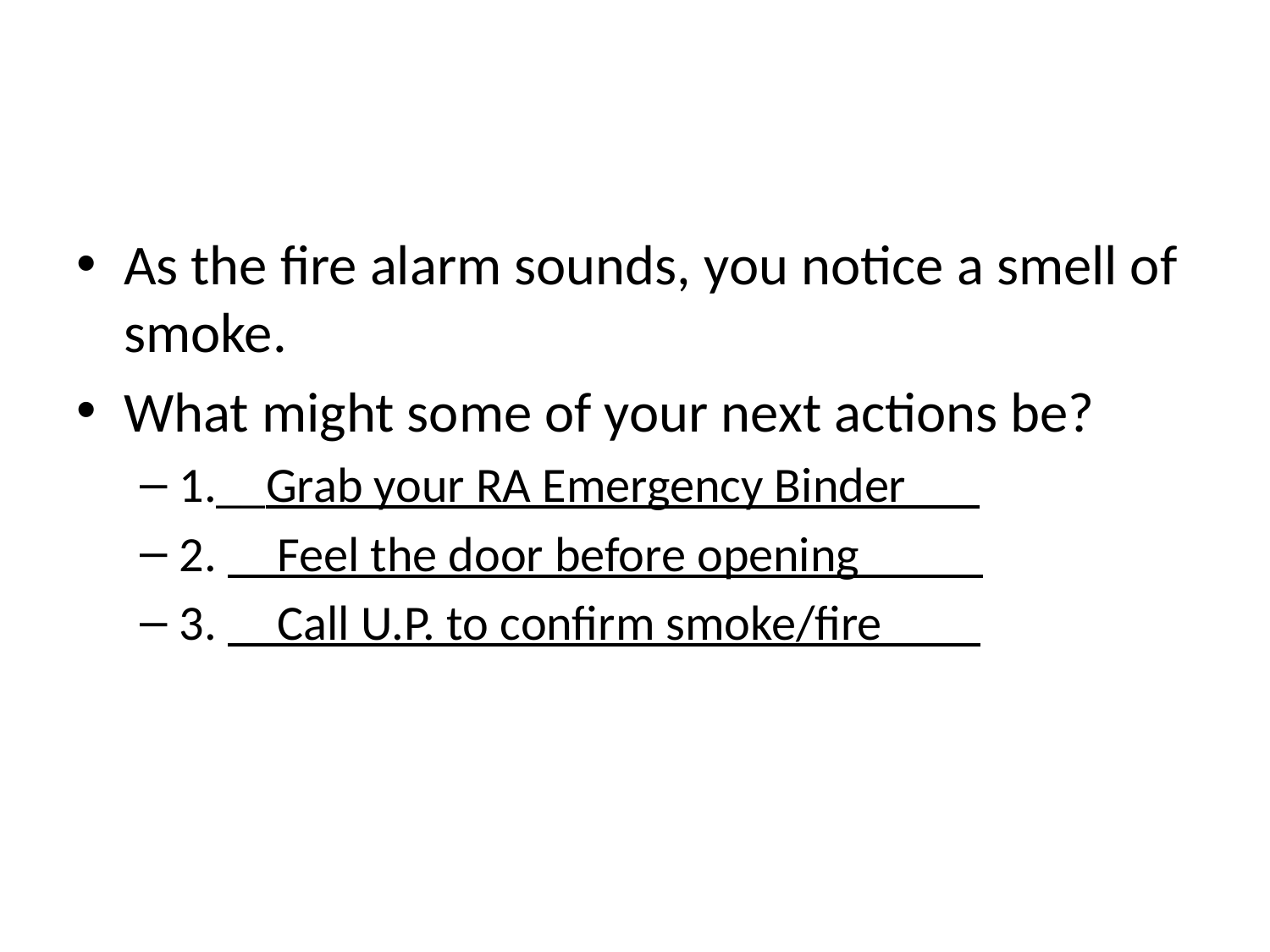

#
As the fire alarm sounds, you notice a smell of smoke.
What might some of your next actions be?
1.__Grab your RA Emergency Binder___
2. __Feel the door before opening_____
3. __Call U.P. to confirm smoke/fire____